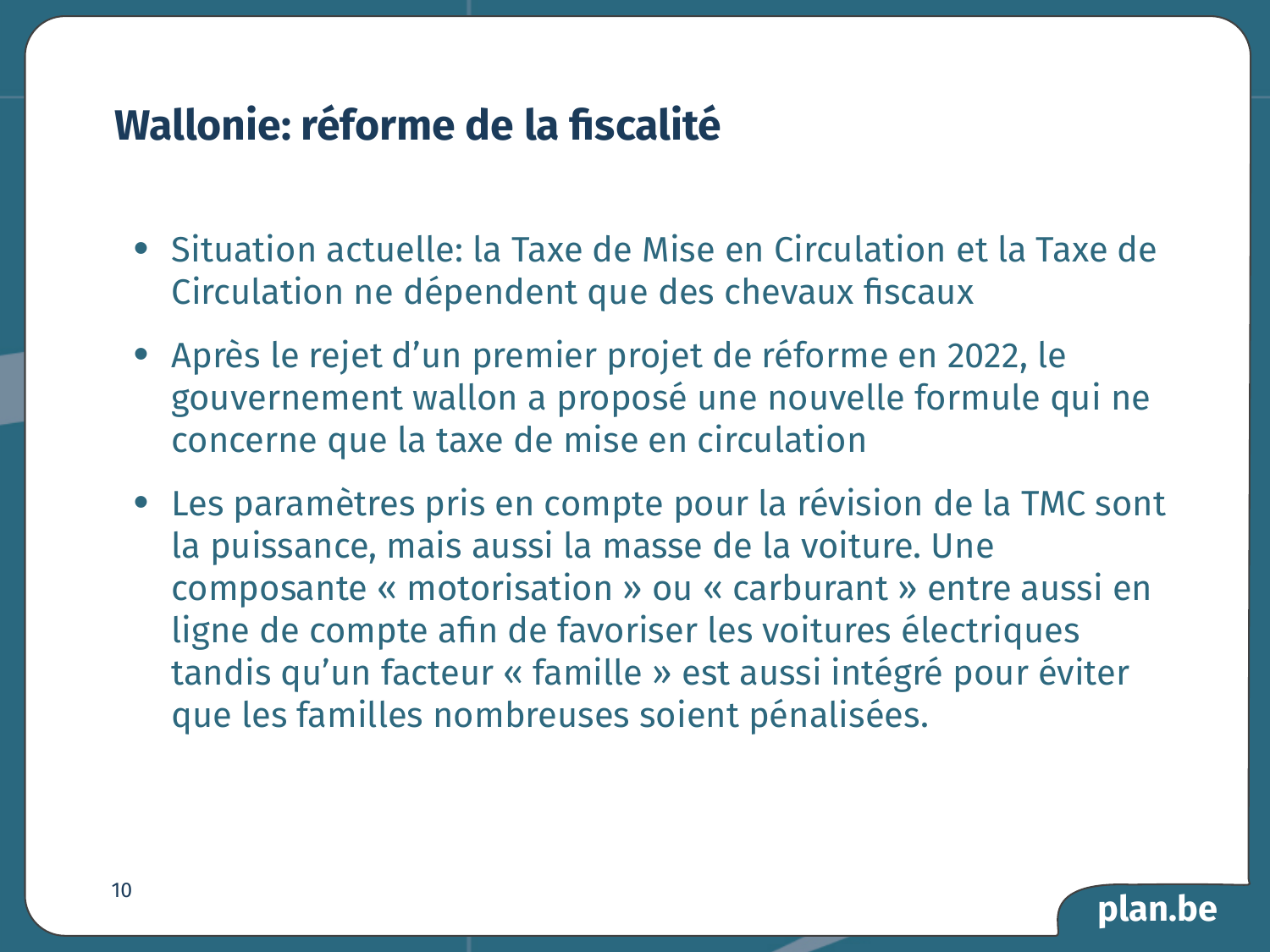

# Wallonie: réforme de la fiscalité
Situation actuelle: la Taxe de Mise en Circulation et la Taxe de Circulation ne dépendent que des chevaux fiscaux
Après le rejet d’un premier projet de réforme en 2022, le gouvernement wallon a proposé une nouvelle formule qui ne concerne que la taxe de mise en circulation
Les paramètres pris en compte pour la révision de la TMC sont la puissance, mais aussi la masse de la voiture. Une composante « motorisation » ou « carburant » entre aussi en ligne de compte afin de favoriser les voitures électriques tandis qu’un facteur « famille » est aussi intégré pour éviter que les familles nombreuses soient pénalisées.

10